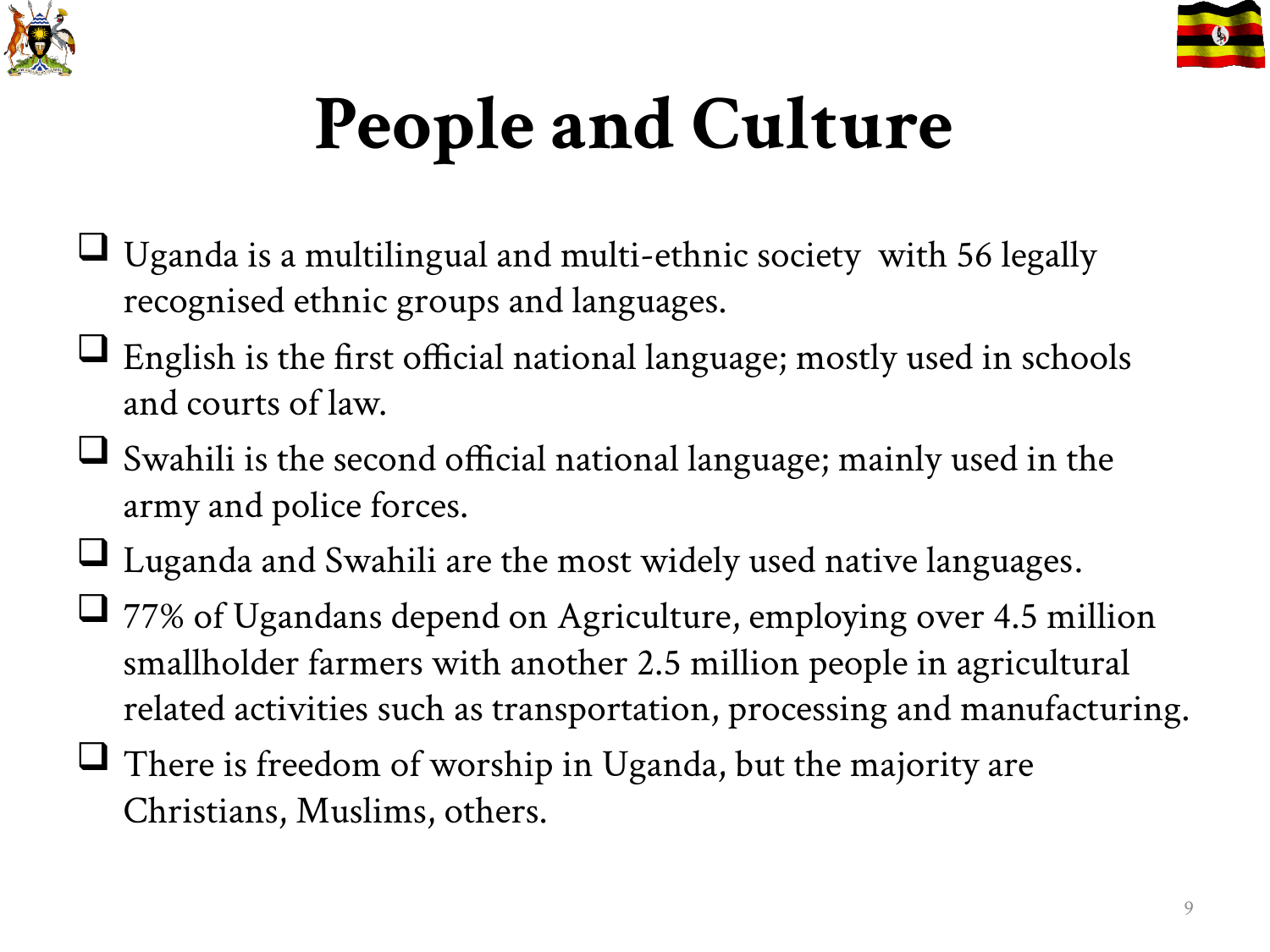

# People and Culture
Uganda is a multilingual and multi-ethnic society  with 56 legally recognised ethnic groups and languages.
English is the first official national language; mostly used in schools and courts of law.
Swahili is the second official national language; mainly used in the army and police forces.
Luganda and Swahili are the most widely used native languages.
77% of Ugandans depend on Agriculture, employing over 4.5 million smallholder farmers with another 2.5 million people in agricultural related activities such as transportation, processing and manufacturing.
There is freedom of worship in Uganda, but the majority are Christians, Muslims, others.
9